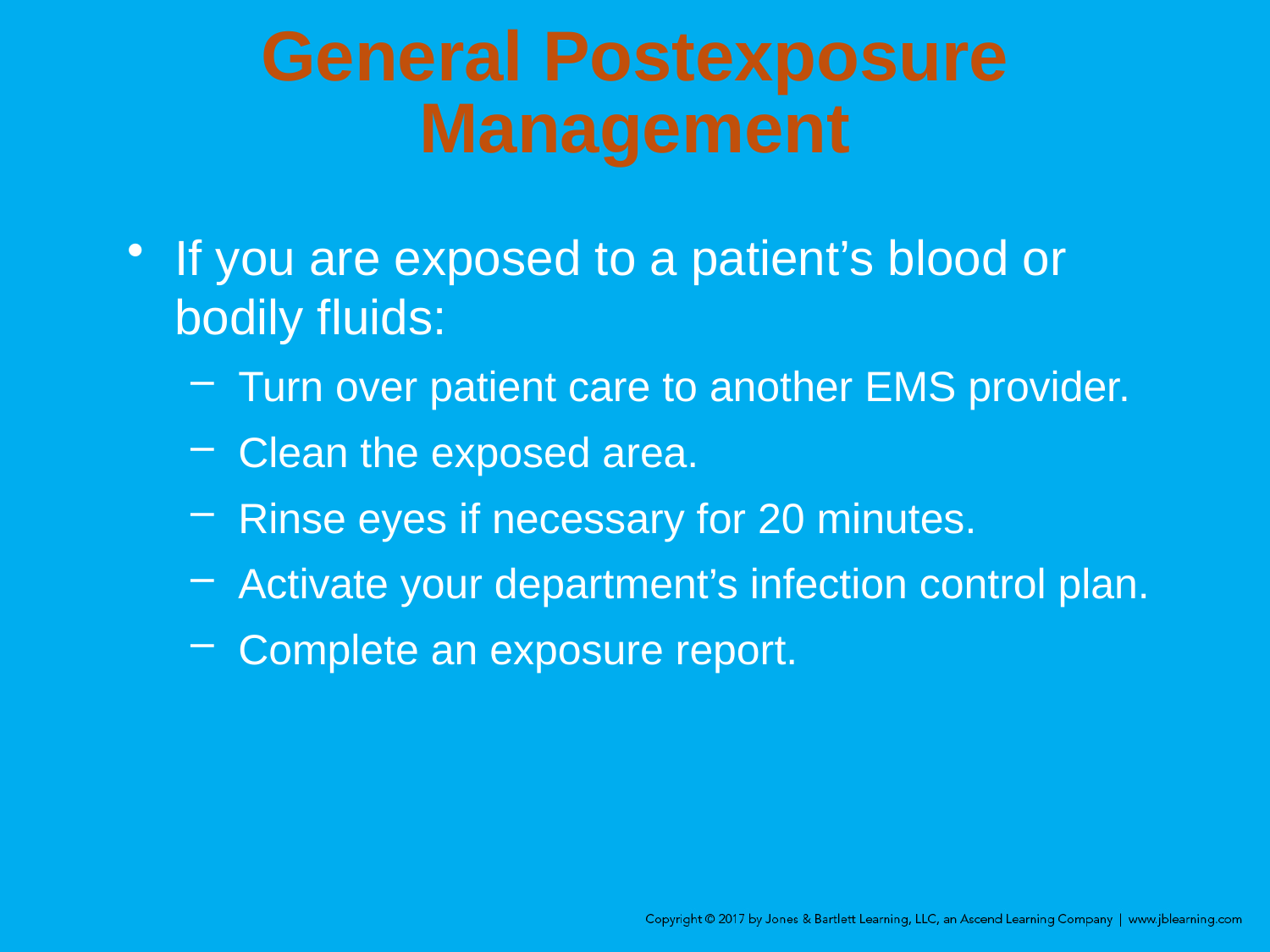

# General Postexposure Management
If you are exposed to a patient’s blood or bodily fluids:
Turn over patient care to another EMS provider.
Clean the exposed area.
Rinse eyes if necessary for 20 minutes.
Activate your department’s infection control plan.
Complete an exposure report.